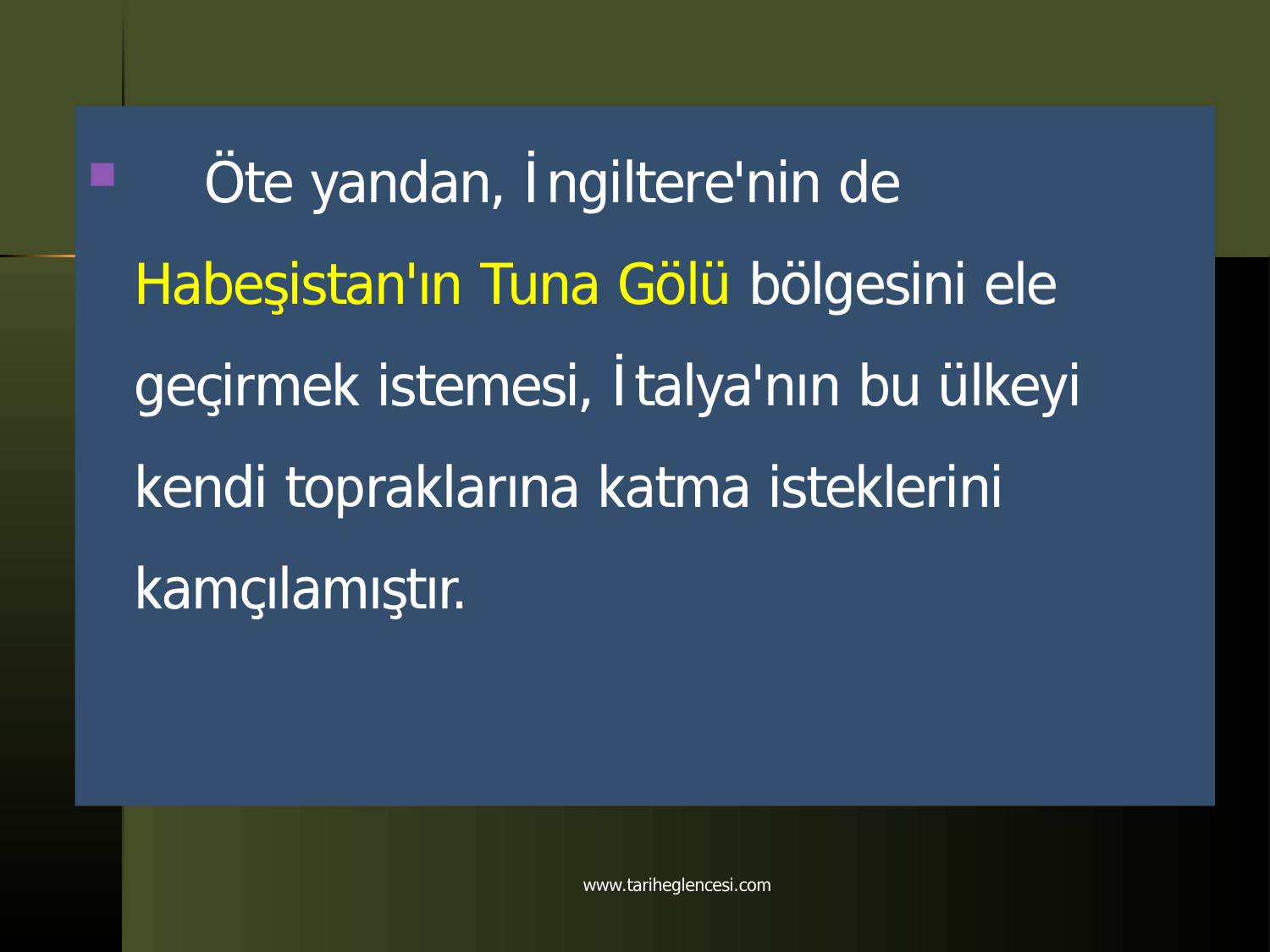

Öte yandan, İngiltere'nin de Habeşistan'ın Tuna Gölü bölgesini ele geçirmek istemesi, İtalya'nın bu ülkeyi kendi topraklarına katma isteklerini kamçılamıştır.
www.tariheglencesi.com